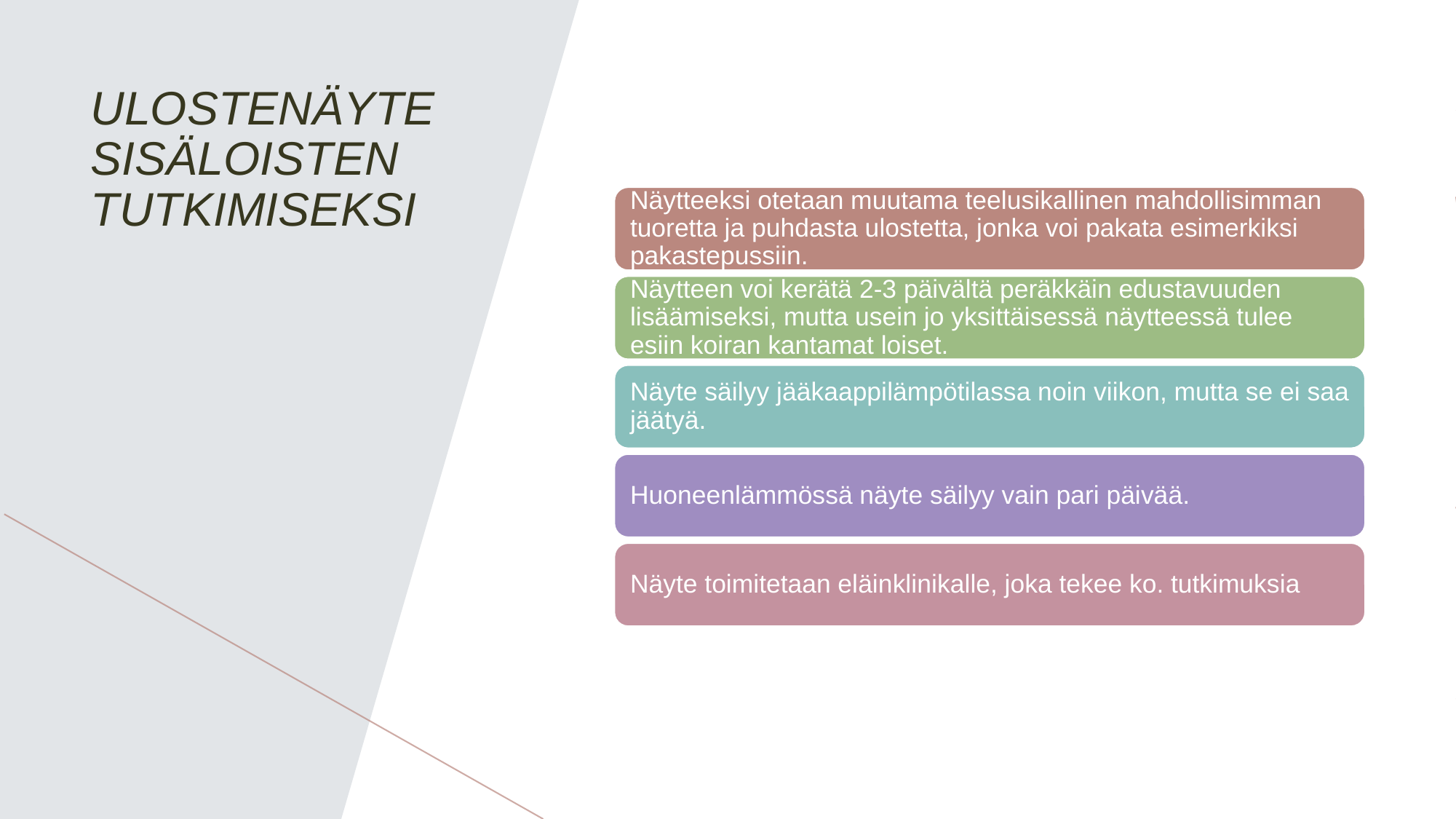

# Ulostenäyte sisäloisten tutkimiseksi
Näytteeksi otetaan muutama teelusikallinen mahdollisimman tuoretta ja puhdasta ulostetta, jonka voi pakata esimerkiksi pakastepussiin.
Näytteen voi kerätä 2-3 päivältä peräkkäin edustavuuden lisäämiseksi, mutta usein jo yksittäisessä näytteessä tulee esiin koiran kantamat loiset.
Näyte säilyy jääkaappilämpötilassa noin viikon, mutta se ei saa jäätyä.
Huoneenlämmössä näyte säilyy vain pari päivää.
Näyte toimitetaan eläinklinikalle, joka tekee ko. tutkimuksia